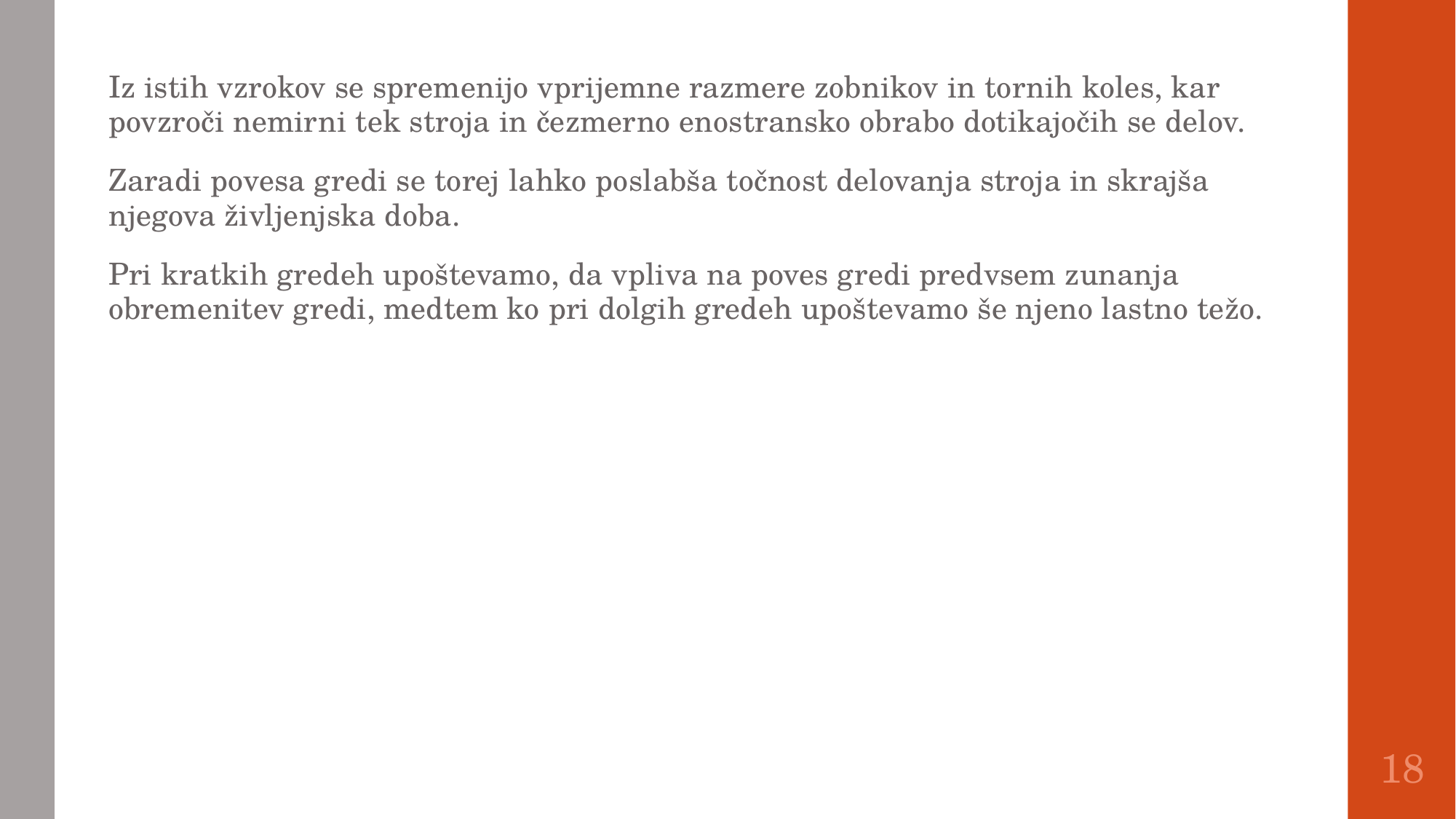

Iz istih vzrokov se spremenijo vprijemne razmere zobnikov in tornih koles, kar povzroči nemirni tek stroja in čezmerno enostransko obrabo dotikajočih se delov.
Zaradi povesa gredi se torej lahko poslabša točnost delovanja stroja in skrajša njegova življenjska doba.
Pri kratkih gredeh upoštevamo, da vpliva na poves gredi predvsem zunanja obremenitev gredi, medtem ko pri dolgih gredeh upoštevamo še njeno lastno težo.

18